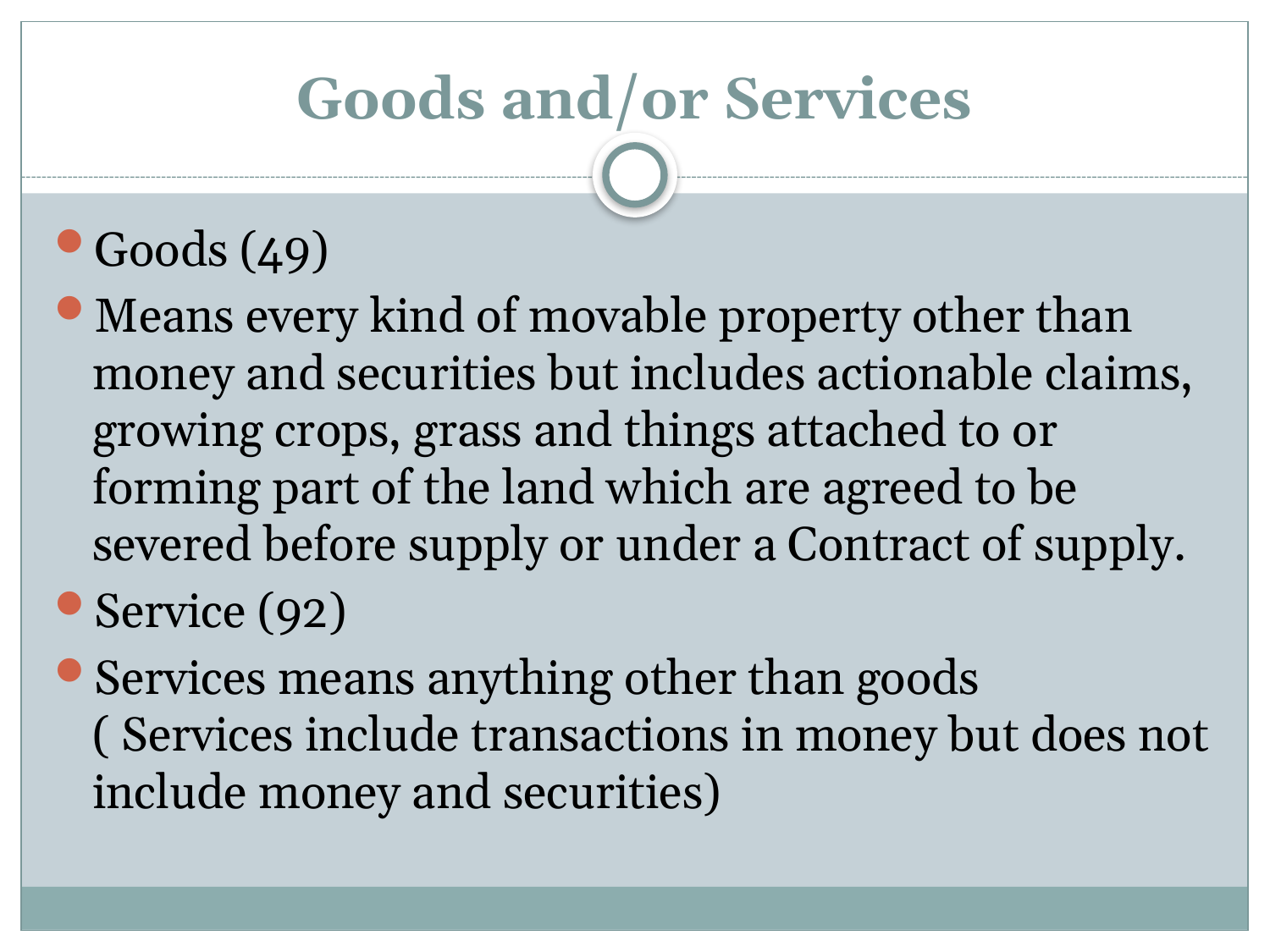

# Goods and/or Services
Goods (49)
Means every kind of movable property other than money and securities but includes actionable claims, growing crops, grass and things attached to or forming part of the land which are agreed to be severed before supply or under a Contract of supply.
Service (92)
Services means anything other than goods     ( Services include transactions in money but does not include money and securities)